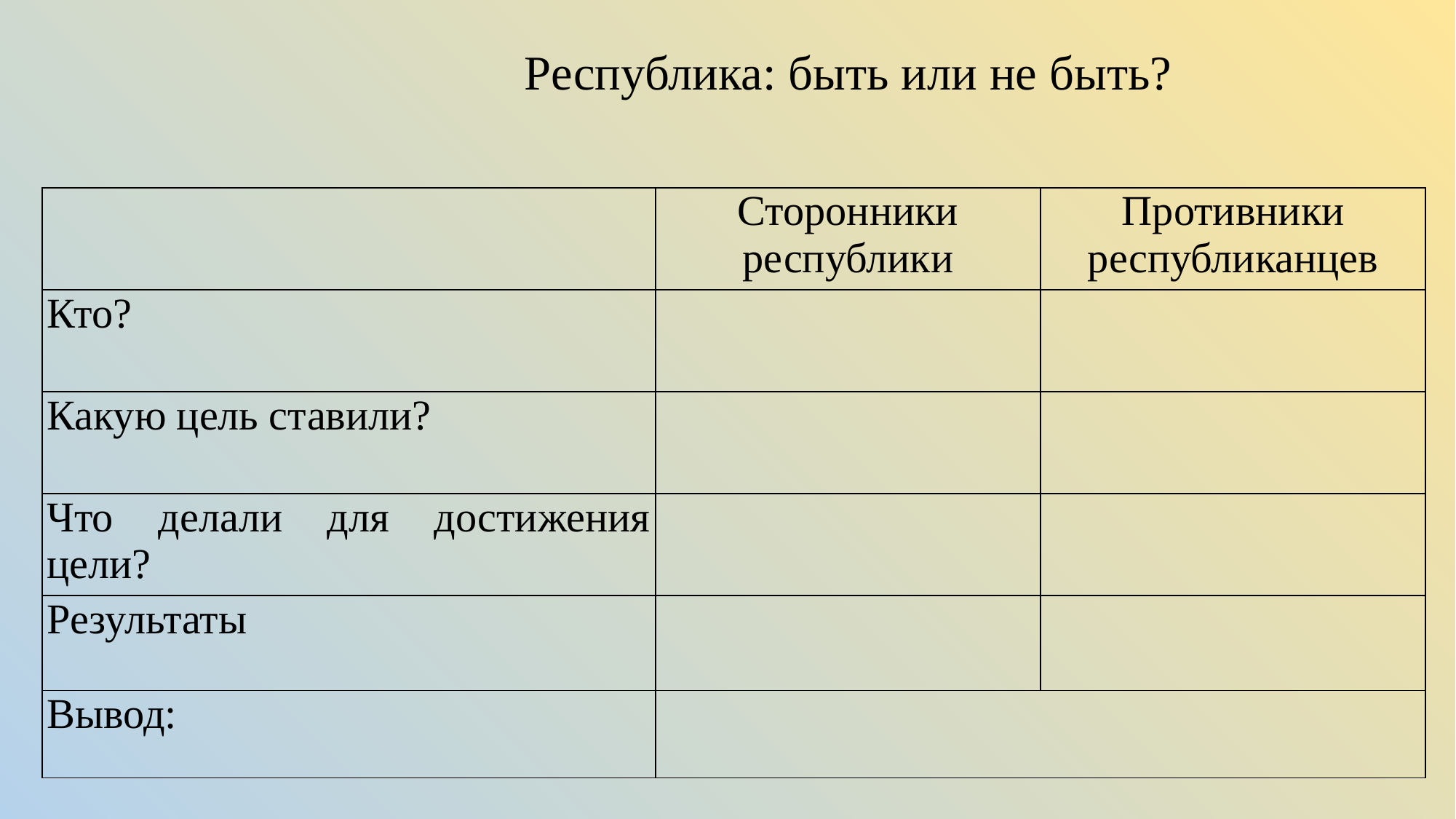

Республика: быть или не быть?
|  | Сторонники республики | Противники республиканцев |
| --- | --- | --- |
| Кто? |  |  |
| Какую цель ставили? |  |  |
| Что делали для достижения цели? |  |  |
| Результаты |  |  |
| Вывод: |  |  |